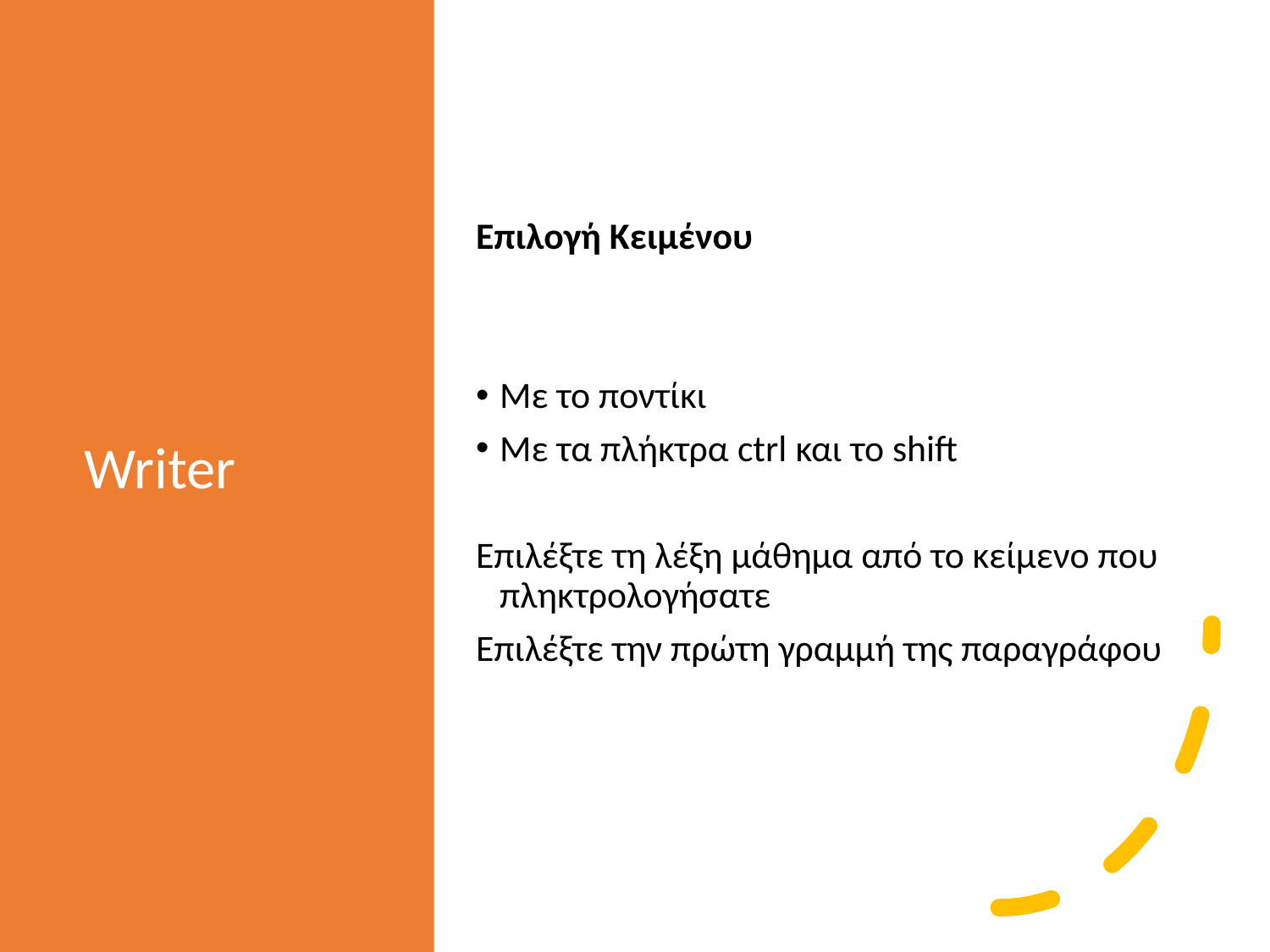

# Writer
Επιλογή Κειμένου

Με το ποντίκι
Με τα πλήκτρα ctrl και το shift

Επιλέξτε τη λέξη μάθημα από το κείμενο που πληκτρολογήσατε
Επιλέξτε την πρώτη γραμμή της παραγράφου